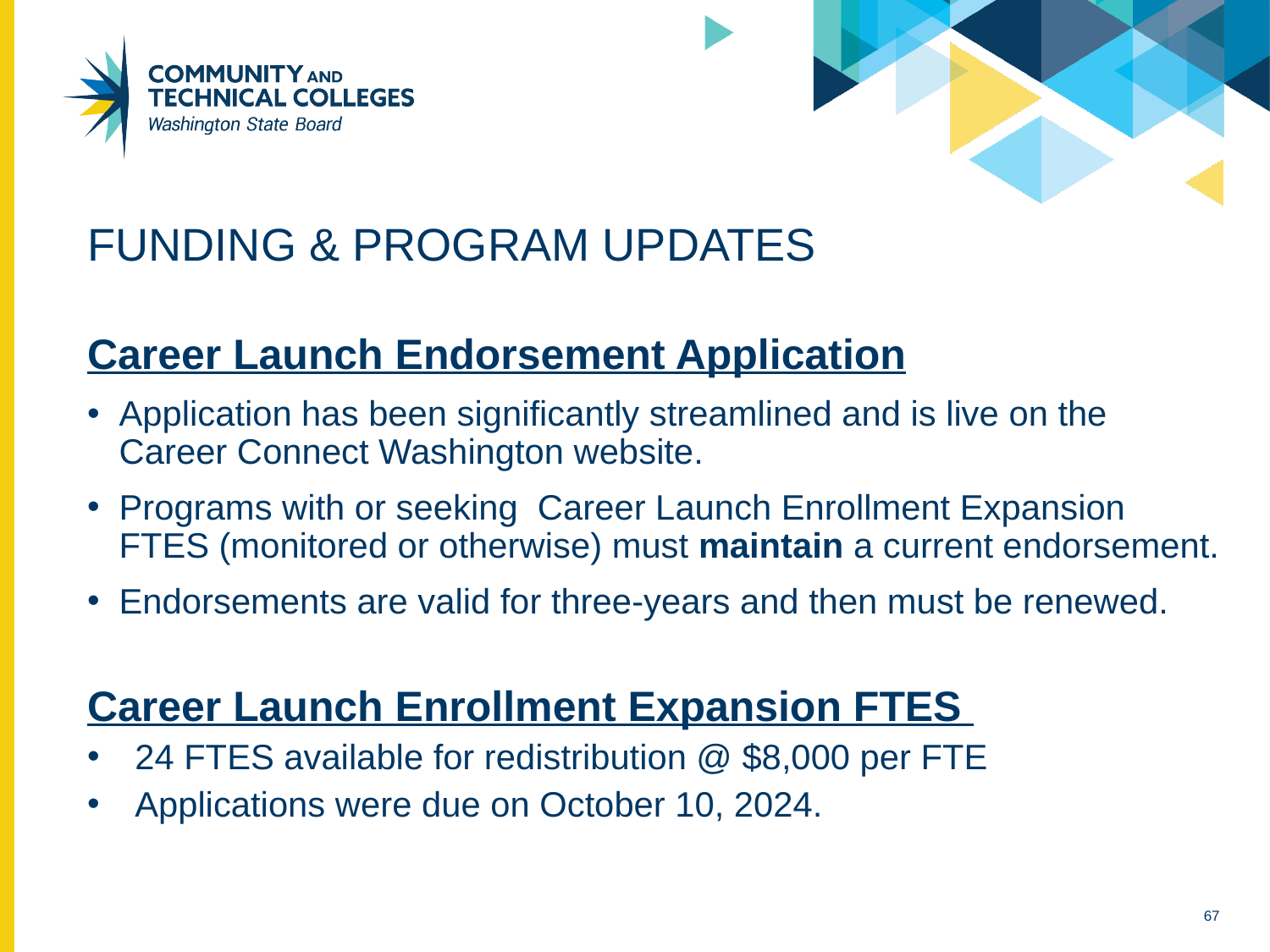

# funding & program Updates
Career Launch Endorsement Application
Application has been significantly streamlined and is live on the Career Connect Washington website.
Programs with or seeking  Career Launch Enrollment Expansion FTES (monitored or otherwise) must maintain a current endorsement.
Endorsements are valid for three-years and then must be renewed.

Career Launch Enrollment Expansion FTES
24 FTES available for redistribution @ $8,000 per FTE
Applications were due on October 10, 2024.

67